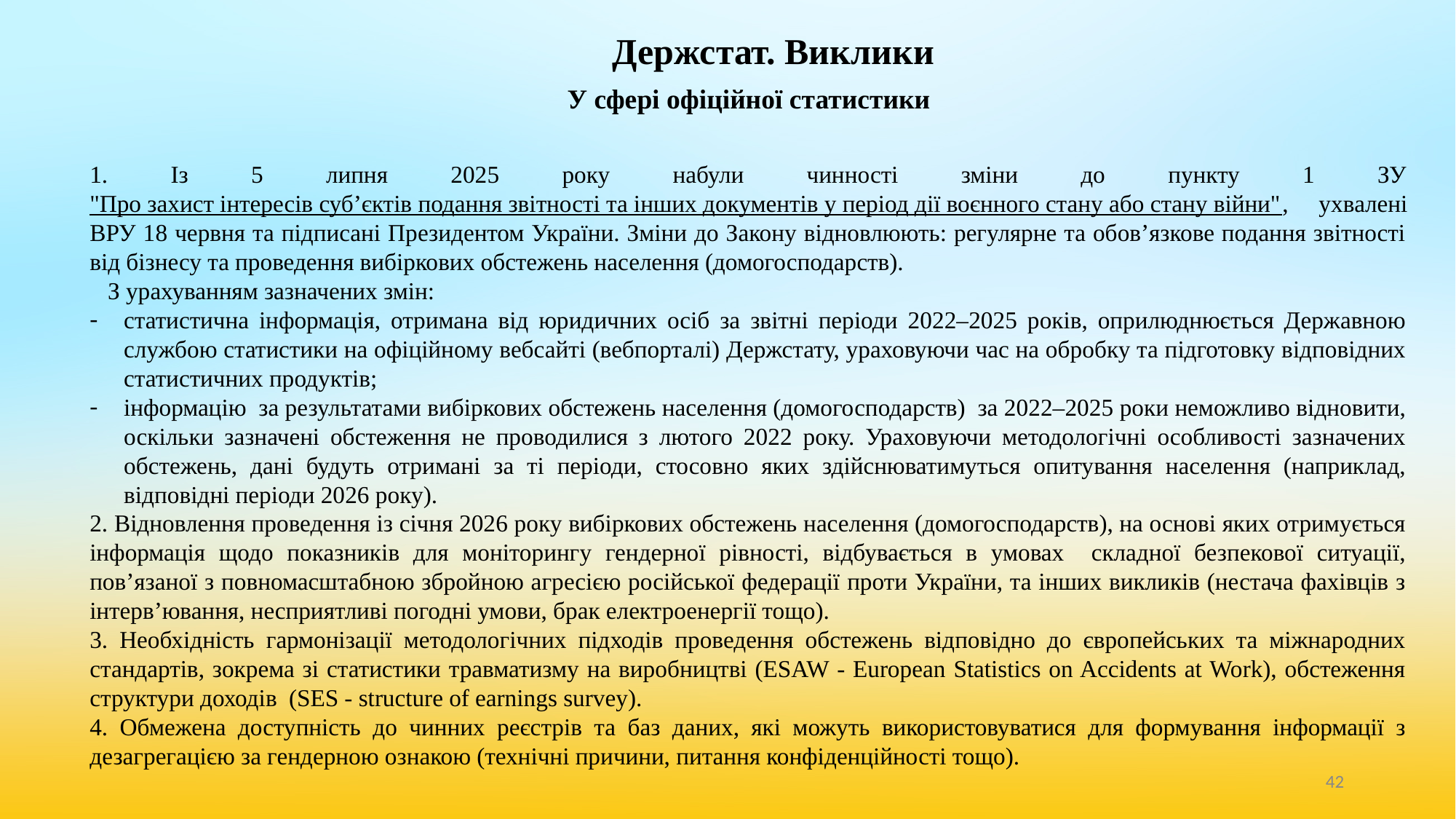

# Держстат. Виклики
У сфері офіційної статистики

1. Із 5 липня 2025 року набули чинності зміни до пункту 1 ЗУ "Про захист інтересів суб’єктів подання звітності та інших документів у період дії воєнного стану або стану війни", ухвалені ВРУ 18 червня та підписані Президентом України. Зміни до Закону відновлюють: регулярне та обов’язкове подання звітності від бізнесу та проведення вибіркових обстежень населення (домогосподарств).
   З урахуванням зазначених змін:
статистична інформація, отримана від юридичних осіб за звітні періоди 2022–2025 років, оприлюднюється Державною службою статистики на офіційному вебсайті (вебпорталі) Держстату, ураховуючи час на обробку та підготовку відповідних статистичних продуктів;
інформацію  за результатами вибіркових обстежень населення (домогосподарств)  за 2022–2025 роки неможливо відновити, оскільки зазначені обстеження не проводилися з лютого 2022 року. Ураховуючи методологічні особливості зазначених обстежень, дані будуть отримані за ті періоди, стосовно яких здійснюватимуться опитування населення (наприклад, відповідні періоди 2026 року).
2. Відновлення проведення із січня 2026 року вибіркових обстежень населення (домогосподарств), на основі яких отримується інформація щодо показників для моніторингу гендерної рівності, відбувається в умовах  складної безпекової ситуації, пов’язаної з повномасштабною збройною агресією російської федерації проти України, та інших викликів (нестача фахівців з інтерв’ювання, несприятливі погодні умови, брак електроенергії тощо).
3. Необхідність гармонізації методологічних підходів проведення обстежень відповідно до європейських та міжнародних стандартів, зокрема зі статистики травматизму на виробництві (ESAW - European Statistics on Accidents at Work), обстеження структури доходів  (SES - structure of earnings survey).
4. Обмежена доступність до чинних реєстрів та баз даних, які можуть використовуватися для формування інформації з дезагрегацією за гендерною ознакою (технічні причини, питання конфіденційності тощо).

42